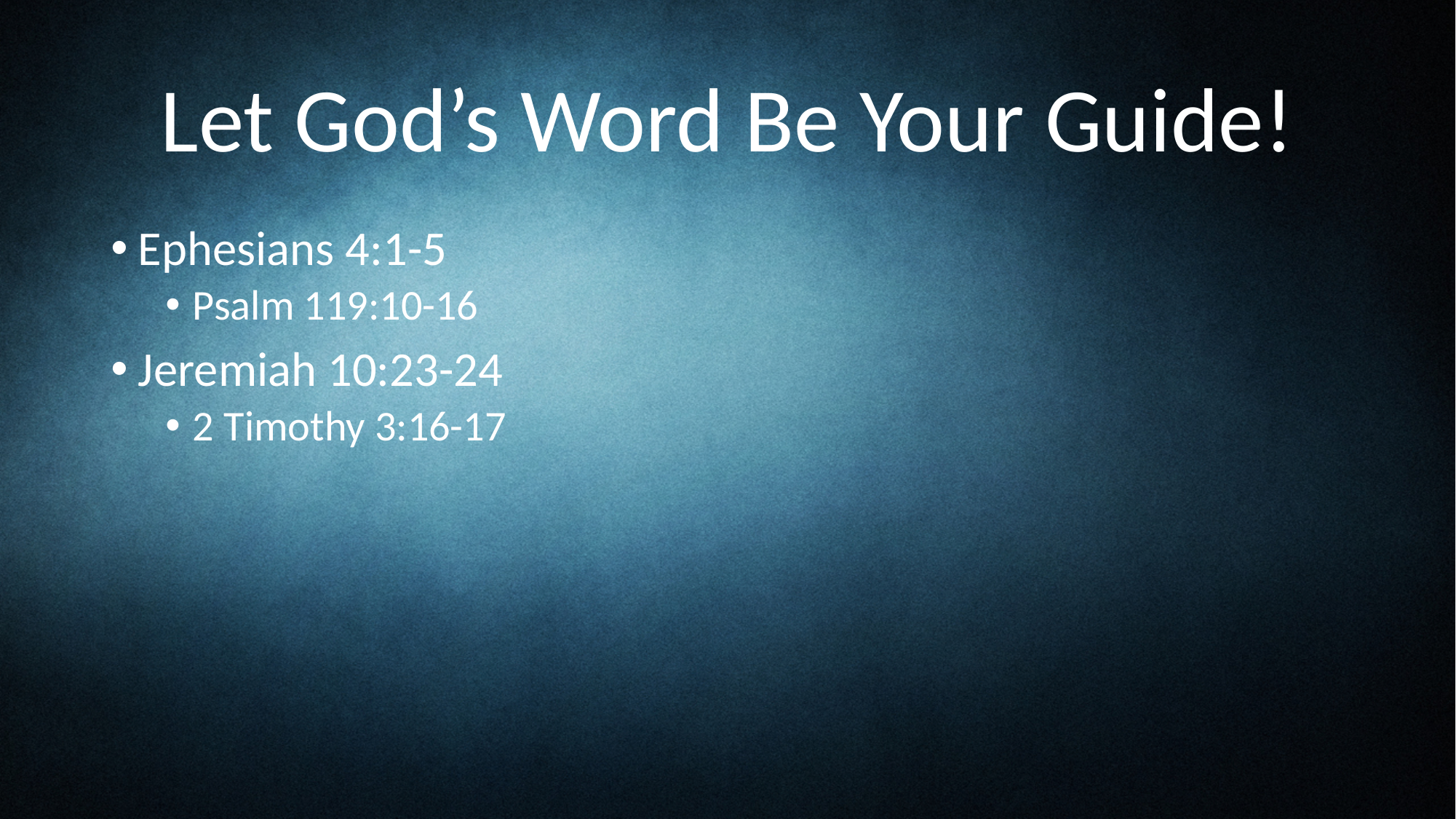

# Let God’s Word Be Your Guide!
Ephesians 4:1-5
Psalm 119:10-16
Jeremiah 10:23-24
2 Timothy 3:16-17